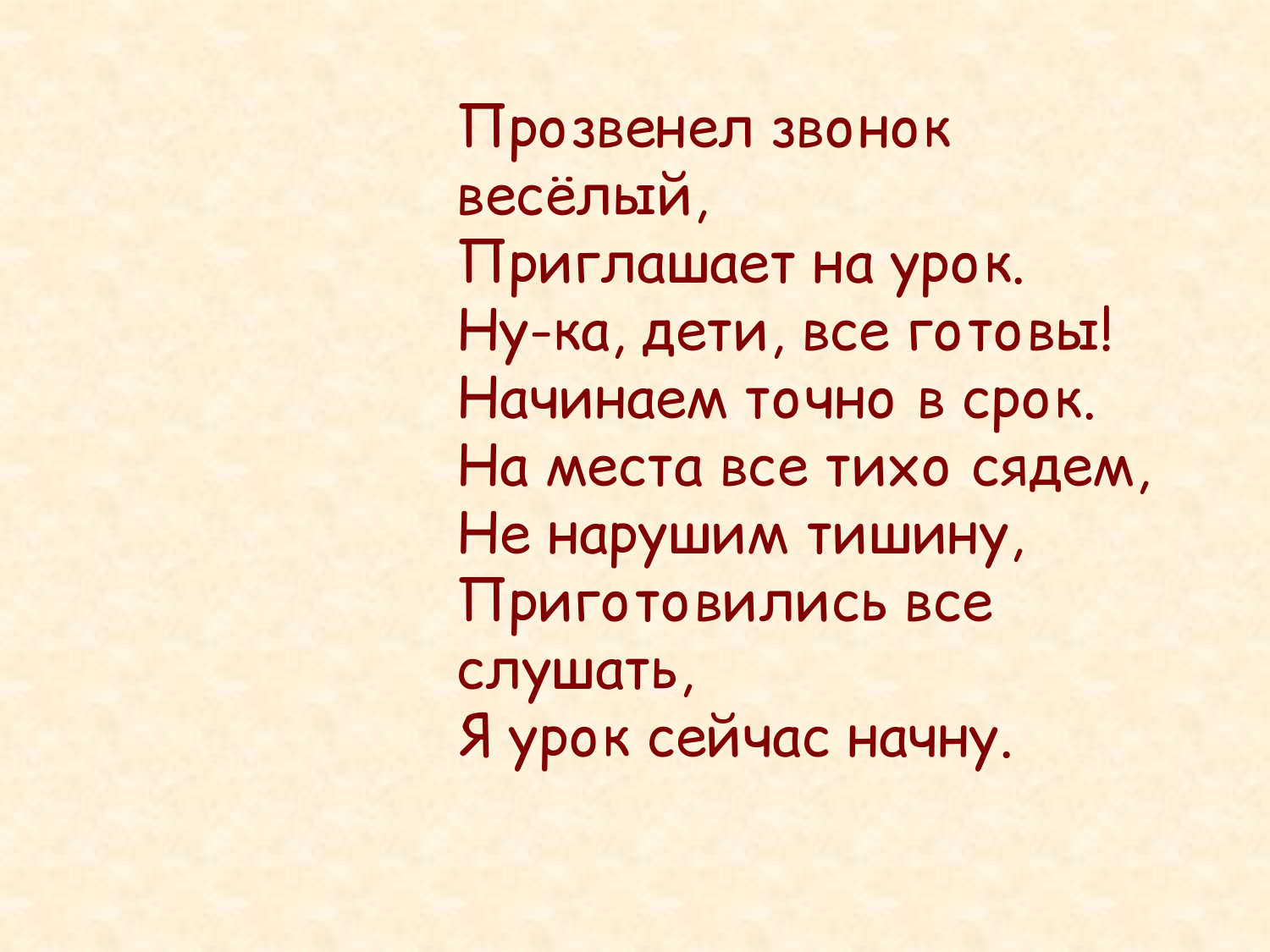

Прозвенел звонок весёлый,
Приглашает на урок.
Ну-ка, дети, все готовы!
Начинаем точно в срок.
На места все тихо сядем,
Не нарушим тишину,
Приготовились все слушать,
Я урок сейчас начну.